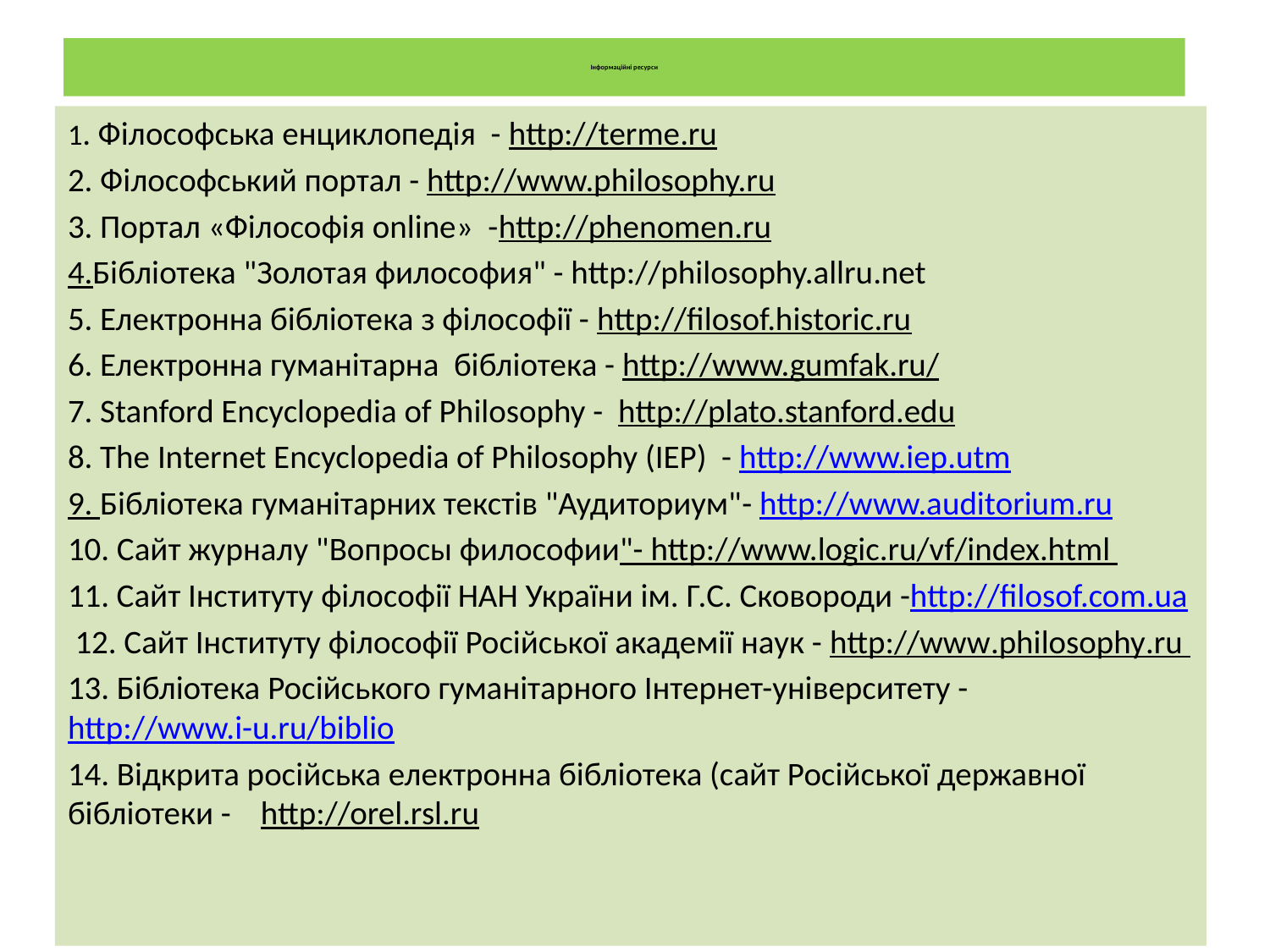

# Інформаційні ресурси
1. Філософська енциклопедія  - http://terme.ru
2. Філософський портал - http://www.philosophy.ru
3. Портал «Філософія online»  -http://phenomen.ru
4.Бібліотека "Золотая философия" - http://philosophy.allru.net
5. Електронна бібліотека з філософії - http://filosof.historic.ru
6. Електронна гуманітарна  бібліотека - http://www.gumfak.ru/
7. Stanford Encyclopedia of Philosophy -  http://plato.stanford.edu
8. The Internet Encyclopedia of Philosophy (IEP)  - http://www.iep.utm
9. Бібліотека гуманітарних текстів "Аудиториум"- http://www.auditorium.ru
10. Cайт журналу "Вопросы философии"- http://www.logic.ru/vf/index.html
11. Сайт Інституту філософії НАН України ім. Г.С. Сковороди -http://filosof.com.ua
 12. Сайт Інституту філософії Російської академії наук - http://www.philosophy.ru
13. Бібліотека Російського гуманітарного Інтернет-університету - http://www.i-u.ru/biblio
14. Відкрита російська електронна бібліотека (сайт Російської державної бібліотеки -    http://orel.rsl.ru